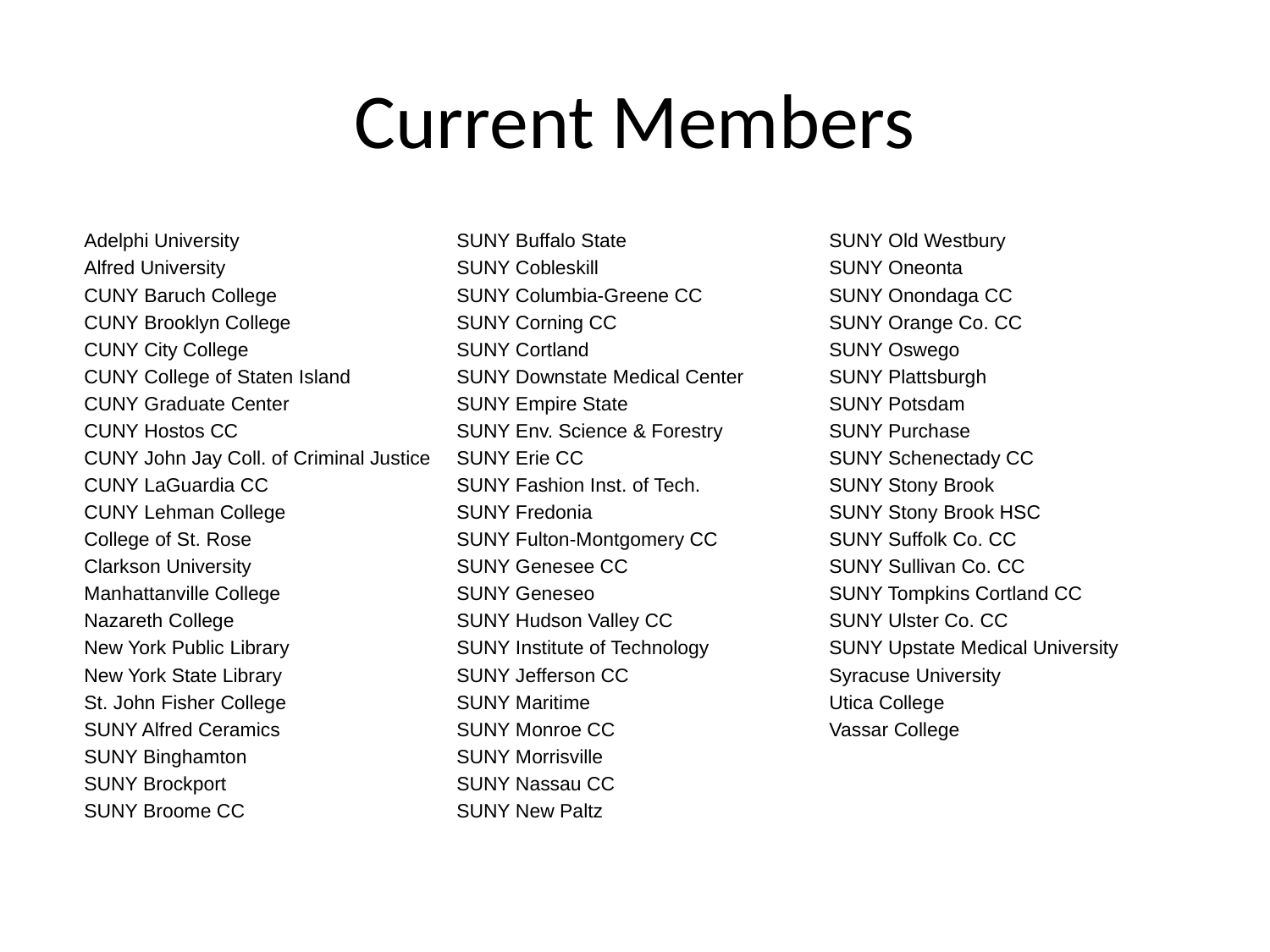

# Current Members
Adelphi University
Alfred University
CUNY Baruch College
CUNY Brooklyn College
CUNY City College
CUNY College of Staten Island
CUNY Graduate Center
CUNY Hostos CC
CUNY John Jay Coll. of Criminal Justice
CUNY LaGuardia CC
CUNY Lehman College
College of St. Rose
Clarkson University
Manhattanville College
Nazareth College
New York Public Library
New York State Library
St. John Fisher College
SUNY Alfred Ceramics
SUNY Binghamton
SUNY Brockport
SUNY Broome CC
SUNY Buffalo State
SUNY Cobleskill
SUNY Columbia-Greene CC
SUNY Corning CC
SUNY Cortland
SUNY Downstate Medical Center
SUNY Empire State
SUNY Env. Science & Forestry
SUNY Erie CC
SUNY Fashion Inst. of Tech.
SUNY Fredonia
SUNY Fulton-Montgomery CC
SUNY Genesee CC
SUNY Geneseo
SUNY Hudson Valley CC
SUNY Institute of Technology
SUNY Jefferson CC
SUNY Maritime
SUNY Monroe CC
SUNY Morrisville
SUNY Nassau CC
SUNY New Paltz
SUNY Old Westbury
SUNY Oneonta
SUNY Onondaga CC
SUNY Orange Co. CC
SUNY Oswego
SUNY Plattsburgh
SUNY Potsdam
SUNY Purchase
SUNY Schenectady CC
SUNY Stony Brook
SUNY Stony Brook HSC
SUNY Suffolk Co. CC
SUNY Sullivan Co. CC
SUNY Tompkins Cortland CC
SUNY Ulster Co. CC
SUNY Upstate Medical University
Syracuse University
Utica College
Vassar College